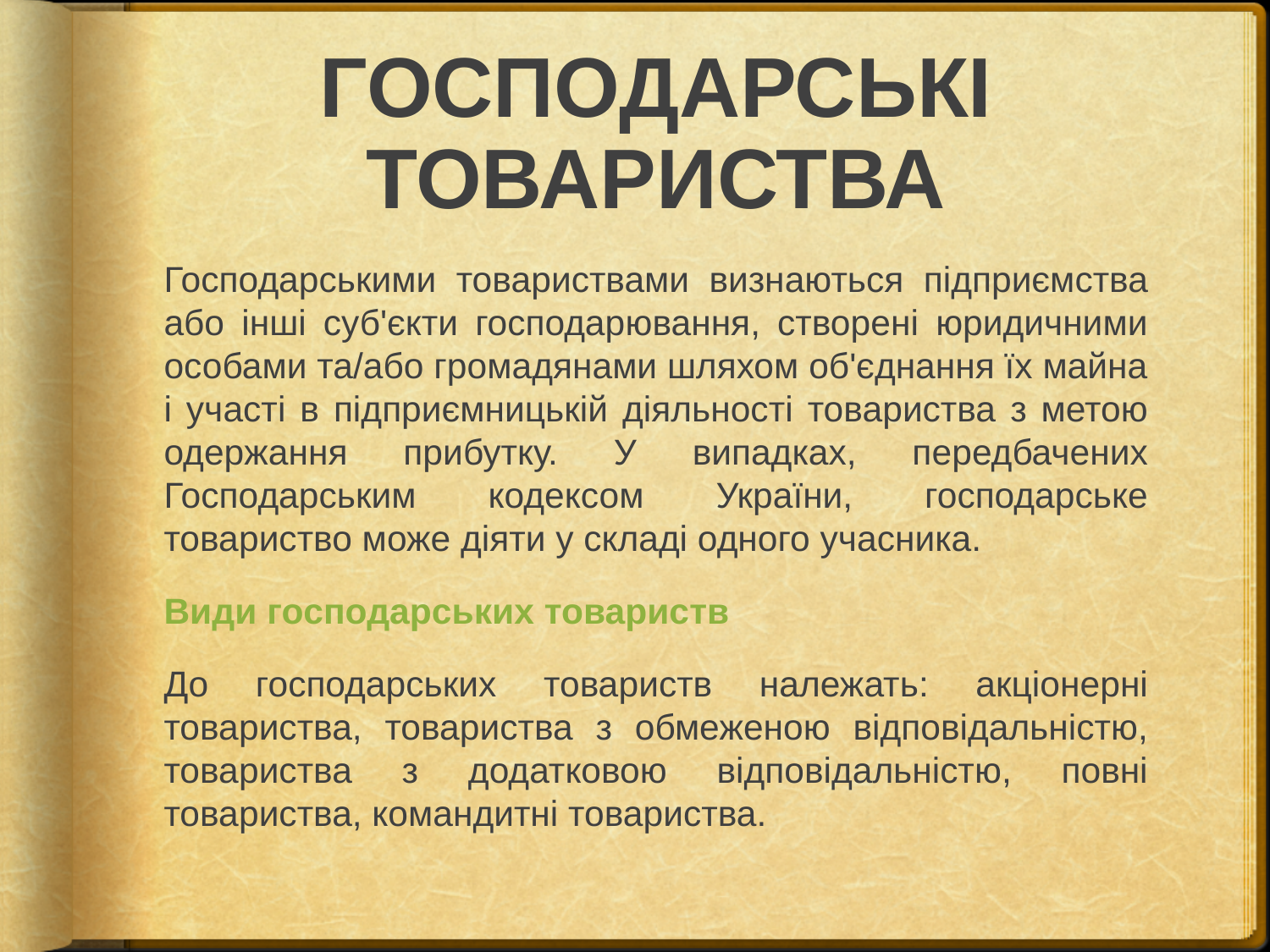

# ГОСПОДАРСЬКІ ТОВАРИСТВА
Господарськими товариствами визнаються підприємства або інші суб'єкти господарювання, створені юридичними особами та/або громадянами шляхом об'єднання їх майна і участі в підприємницькій діяльності товариства з метою одержання прибутку. У випадках, передбачених Господарським кодексом України, господарське товариство може діяти у складі одного учасника.
Види господарських товариств
До господарських товариств належать: акціонерні товариства, товариства з обмеженою відповідальністю, товариства з додатковою відповідальністю, повні товариства, командитні товариства.